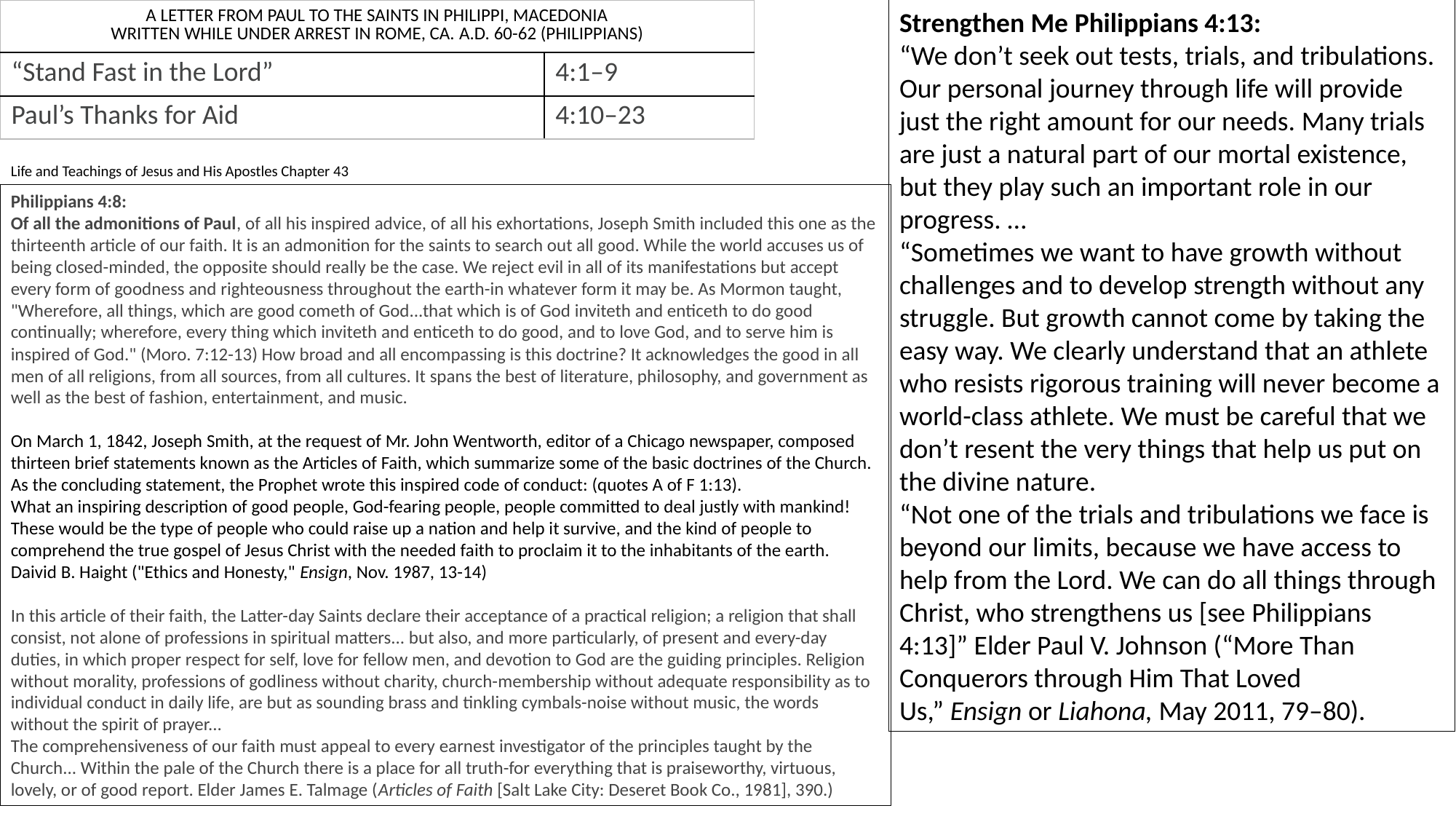

| A LETTER FROM PAUL TO THE SAINTS IN PHILIPPI, MACEDONIA WRITTEN WHILE UNDER ARREST IN ROME, CA. A.D. 60-62 (PHILIPPIANS) |  |
| --- | --- |
| “Stand Fast in the Lord” | 4:1–9 |
| Paul’s Thanks for Aid | 4:10–23 |
Strengthen Me Philippians 4:13:
“We don’t seek out tests, trials, and tribulations. Our personal journey through life will provide just the right amount for our needs. Many trials are just a natural part of our mortal existence, but they play such an important role in our progress. …
“Sometimes we want to have growth without challenges and to develop strength without any struggle. But growth cannot come by taking the easy way. We clearly understand that an athlete who resists rigorous training will never become a world-class athlete. We must be careful that we don’t resent the very things that help us put on the divine nature.
“Not one of the trials and tribulations we face is beyond our limits, because we have access to help from the Lord. We can do all things through Christ, who strengthens us [see Philippians 4:13]” Elder Paul V. Johnson (“More Than Conquerors through Him That Loved Us,” Ensign or Liahona, May 2011, 79–80).
Life and Teachings of Jesus and His Apostles Chapter 43
Philippians 4:8:
Of all the admonitions of Paul, of all his inspired advice, of all his exhortations, Joseph Smith included this one as the thirteenth article of our faith. It is an admonition for the saints to search out all good. While the world accuses us of being closed-minded, the opposite should really be the case. We reject evil in all of its manifestations but accept every form of goodness and righteousness throughout the earth-in whatever form it may be. As Mormon taught, "Wherefore, all things, which are good cometh of God...that which is of God inviteth and enticeth to do good continually; wherefore, every thing which inviteth and enticeth to do good, and to love God, and to serve him is inspired of God." (Moro. 7:12-13) How broad and all encompassing is this doctrine? It acknowledges the good in all men of all religions, from all sources, from all cultures. It spans the best of literature, philosophy, and government as well as the best of fashion, entertainment, and music.

On March 1, 1842, Joseph Smith, at the request of Mr. John Wentworth, editor of a Chicago newspaper, composed thirteen brief statements known as the Articles of Faith, which summarize some of the basic doctrines of the Church. As the concluding statement, the Prophet wrote this inspired code of conduct: (quotes A of F 1:13).
What an inspiring description of good people, God-fearing people, people committed to deal justly with mankind! These would be the type of people who could raise up a nation and help it survive, and the kind of people to comprehend the true gospel of Jesus Christ with the needed faith to proclaim it to the inhabitants of the earth. Daivid B. Haight ("Ethics and Honesty," Ensign, Nov. 1987, 13-14)

In this article of their faith, the Latter-day Saints declare their acceptance of a practical religion; a religion that shall consist, not alone of professions in spiritual matters... but also, and more particularly, of present and every-day duties, in which proper respect for self, love for fellow men, and devotion to God are the guiding principles. Religion without morality, professions of godliness without charity, church-membership without adequate responsibility as to individual conduct in daily life, are but as sounding brass and tinkling cymbals-noise without music, the words without the spirit of prayer...
The comprehensiveness of our faith must appeal to every earnest investigator of the principles taught by the Church... Within the pale of the Church there is a place for all truth-for everything that is praiseworthy, virtuous, lovely, or of good report. Elder James E. Talmage (Articles of Faith [Salt Lake City: Deseret Book Co., 1981], 390.)